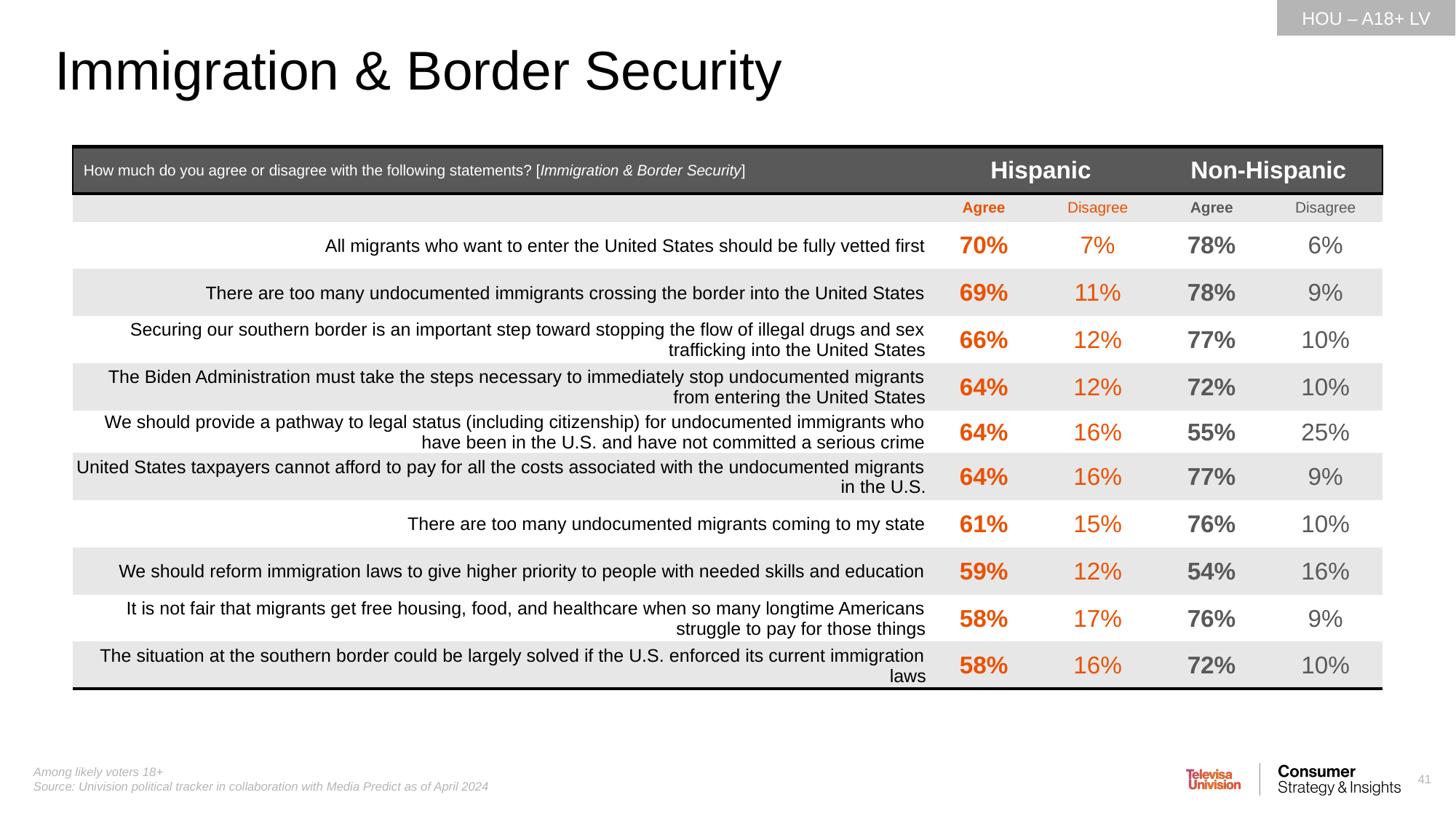

Immigration & Border Security
| How much do you agree or disagree with the following statements? [Immigration & Border Security] | Hispanic | Non-Hispanic | Non-Hispanic | Non-Hispanic |
| --- | --- | --- | --- | --- |
|  | Agree | Disagree | Agree | Disagree |
| All migrants who want to enter the United States should be fully vetted first | 70% | 7% | 78% | 6% |
| There are too many undocumented immigrants crossing the border into the United States | 69% | 11% | 78% | 9% |
| Securing our southern border is an important step toward stopping the flow of illegal drugs and sex trafficking into the United States | 66% | 12% | 77% | 10% |
| The Biden Administration must take the steps necessary to immediately stop undocumented migrants from entering the United States | 64% | 12% | 72% | 10% |
| We should provide a pathway to legal status (including citizenship) for undocumented immigrants who have been in the U.S. and have not committed a serious crime | 64% | 16% | 55% | 25% |
| United States taxpayers cannot afford to pay for all the costs associated with the undocumented migrants in the U.S. | 64% | 16% | 77% | 9% |
| There are too many undocumented migrants coming to my state | 61% | 15% | 76% | 10% |
| We should reform immigration laws to give higher priority to people with needed skills and education | 59% | 12% | 54% | 16% |
| It is not fair that migrants get free housing, food, and healthcare when so many longtime Americans struggle to pay for those things | 58% | 17% | 76% | 9% |
| The situation at the southern border could be largely solved if the U.S. enforced its current immigration laws | 58% | 16% | 72% | 10% |